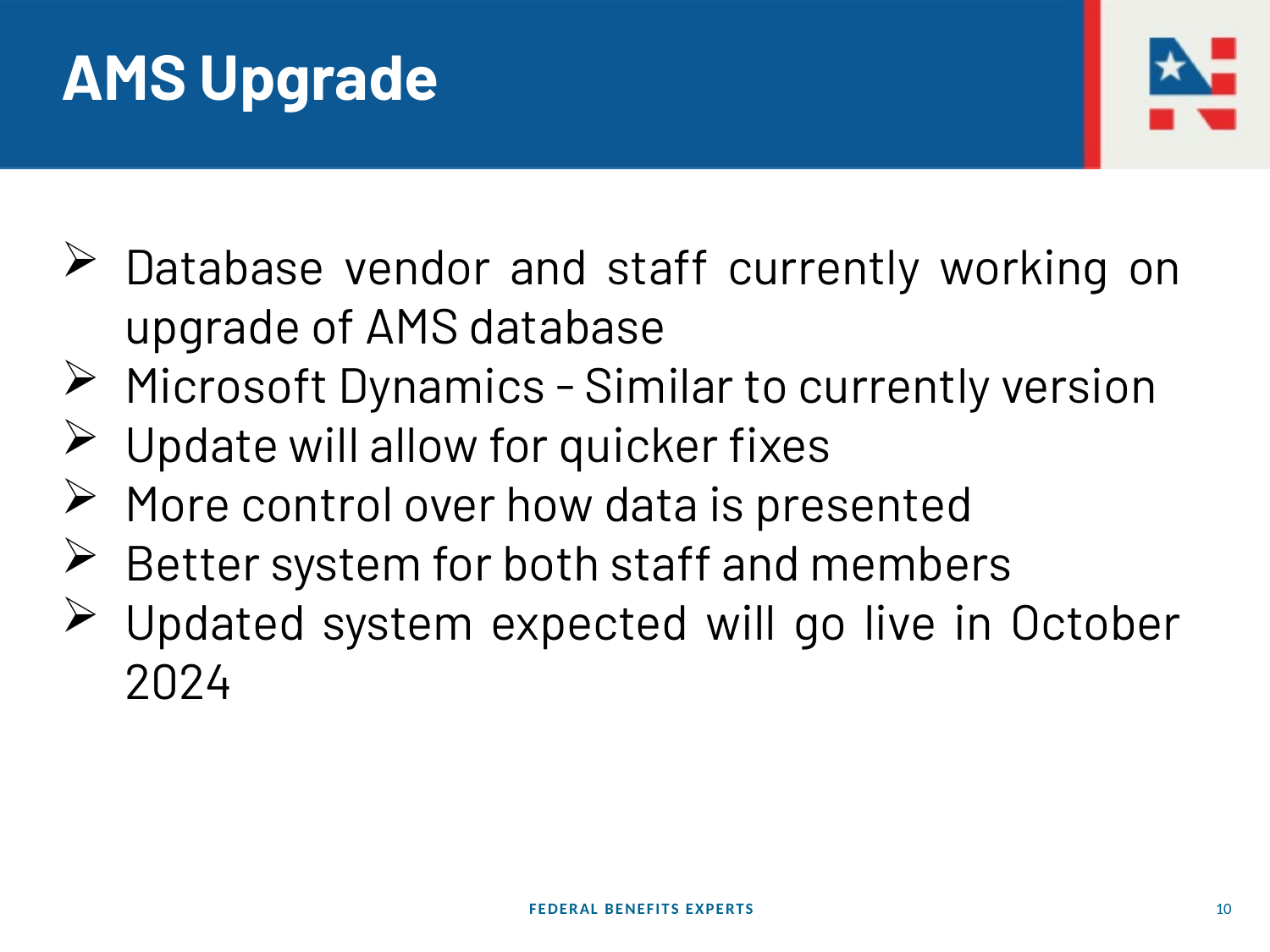

# AMS Upgrade
Database vendor and staff currently working on upgrade of AMS database
Microsoft Dynamics - Similar to currently version
Update will allow for quicker fixes
More control over how data is presented
Better system for both staff and members
Updated system expected will go live in October 2024

FEDERAL BENEFITS EXPERTS
10